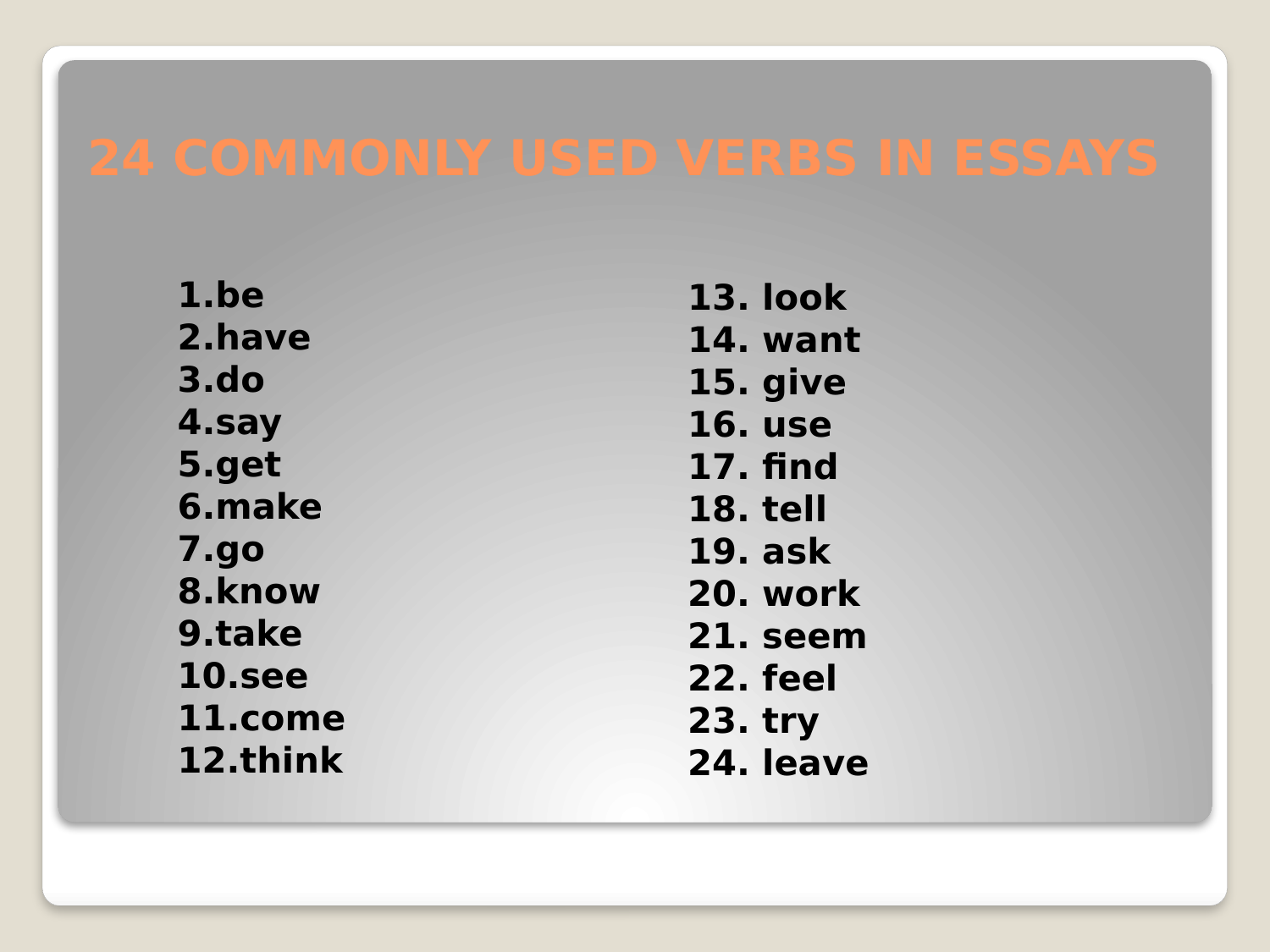

# 24 COMMONLY USED VERBS IN ESSAYS

13. look
14. want
15. give
16. use
17. find
18. tell
19. ask
20. work
21. seem
22. feel
23. try
24. leave
be
have
do
say
get
make
go
know
take
see
come
think